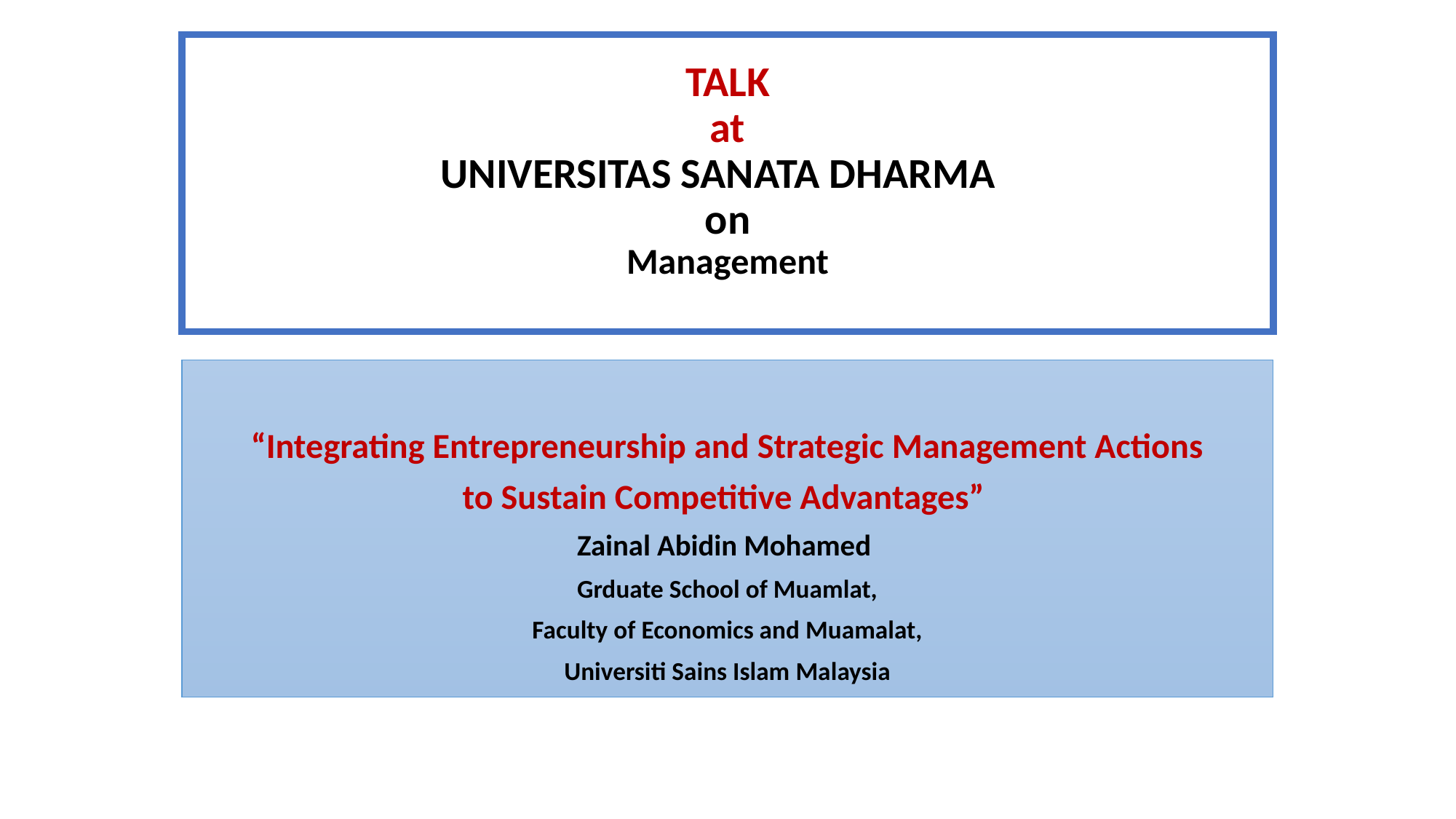

# TALK at UNIVERSITAS SANATA DHARMA on Management

“Integrating Entrepreneurship and Strategic Management Actions
 to Sustain Competitive Advantages”
Zainal Abidin Mohamed
Grduate School of Muamlat,
Faculty of Economics and Muamalat,
Universiti Sains Islam Malaysia